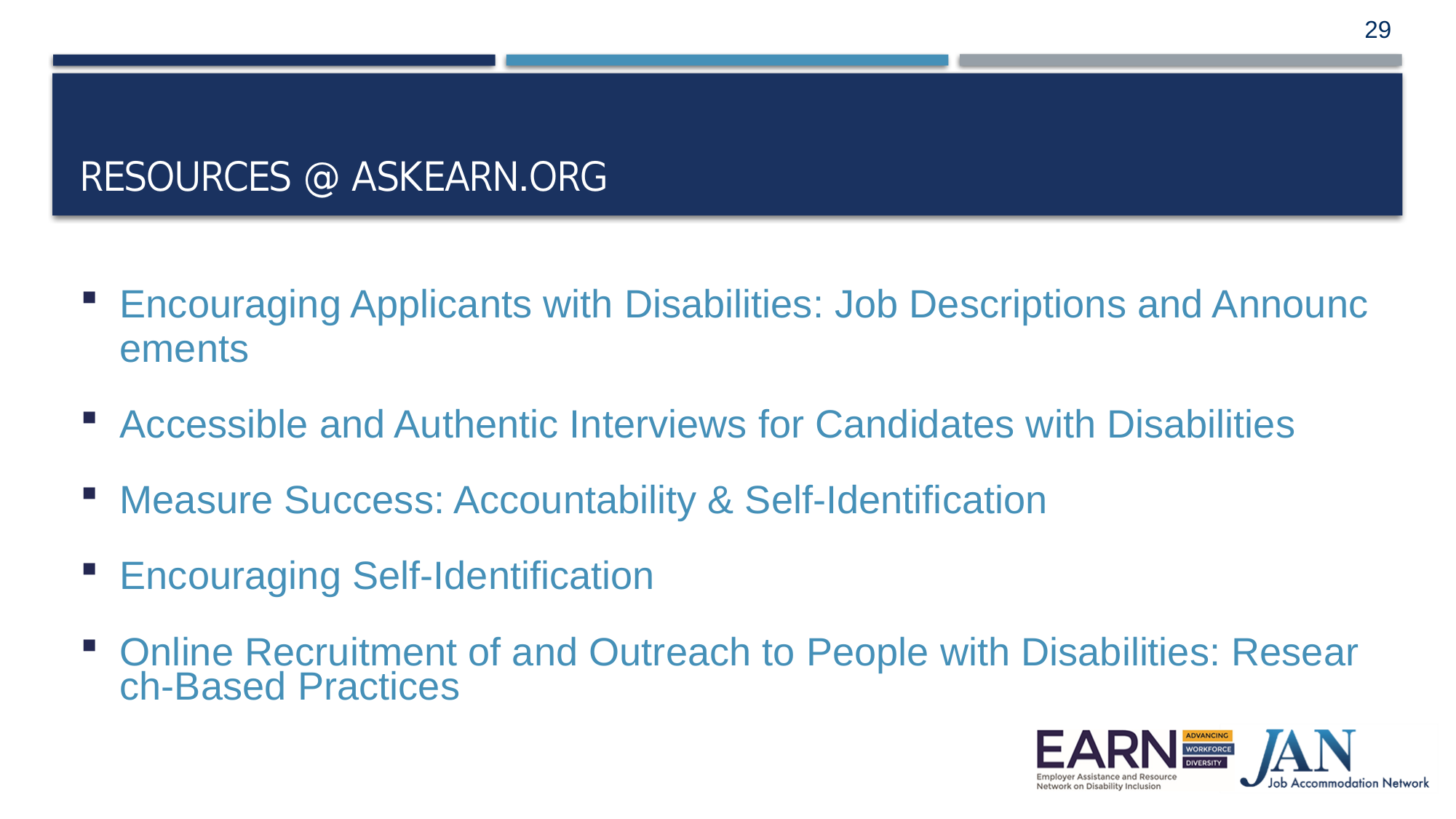

29
# Resources @ AskEARN.org
Encouraging Applicants with Disabilities: Job Descriptions and Announcements
Accessible and Authentic Interviews for Candidates with Disabilities
Measure Success: Accountability & Self-Identification
Encouraging Self-Identification
Online Recruitment of and Outreach to People with Disabilities: Research-Based Practices